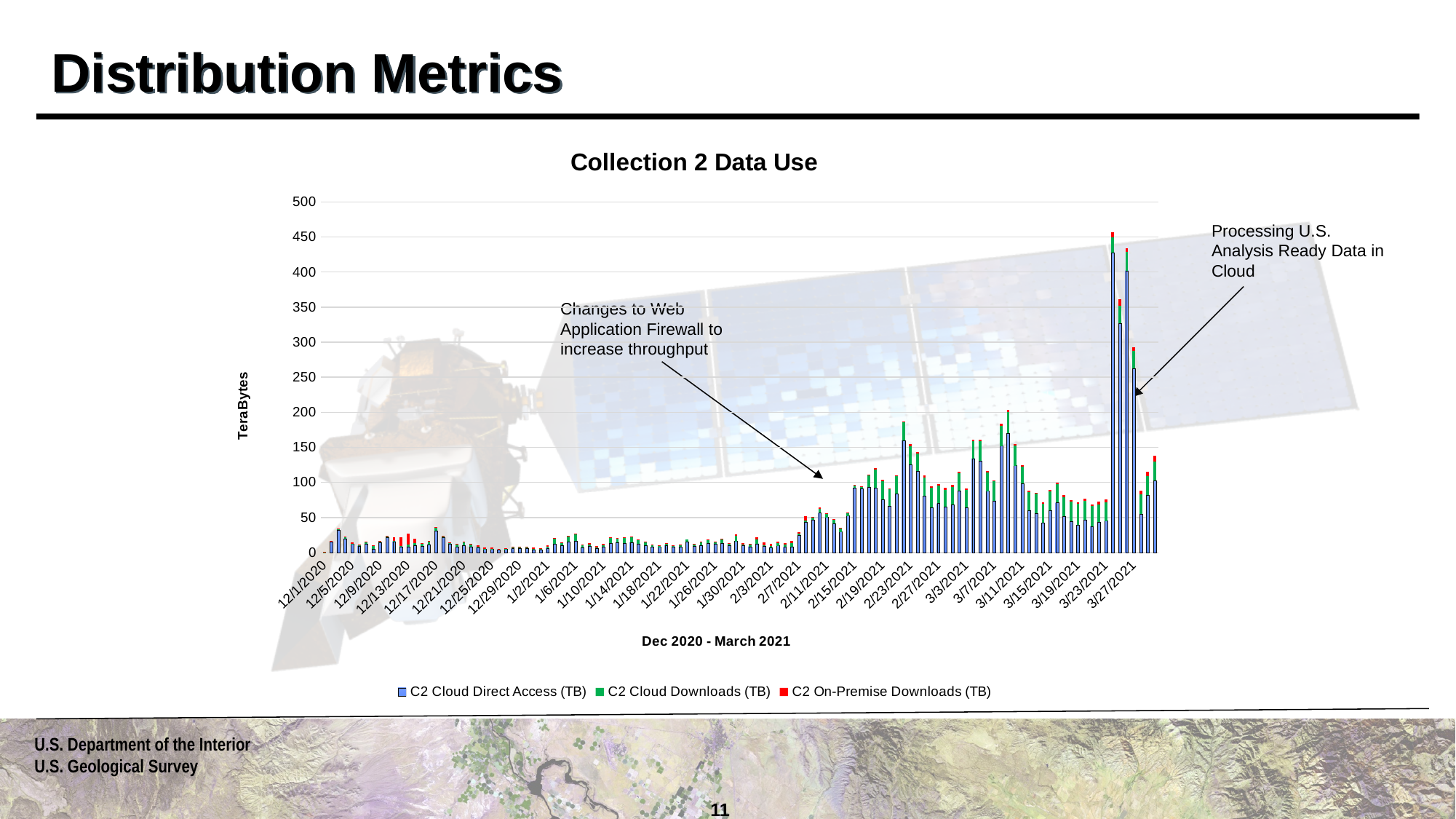

# Distribution Metrics

### Chart: Collection 2 Data Use

| Category | C2 Cloud Direct Access (TB) | C2 Cloud Downloads (TB) | C2 On-Premise Downloads (TB) |
|---|---|---|---|
| 44166 | None | 0.41 | 0.44 |
| 44167 | 15.2 | 1.3 | 0.48 |
| 44168 | 32.2 | 0.7 | 1.09 |
| 44169 | 20.0 | 1.27 | 1.23 |
| 44170 | 12.0 | 0.71 | 1.57 |
| 44171 | 9.48 | 0.44 | 1.43 |
| 44172 | 12.2 | 1.98 | 1.54 |
| 44173 | 5.51 | 3.65 | 1.52 |
| 44174 | 14.2 | 2.22 | 0.5 |
| 44175 | 21.3 | 1.57 | 1.02 |
| 44176 | 15.9 | 0.67 | 5.33 |
| 44177 | 8.01 | 1.62 | 12.56 |
| 44178 | 8.52 | 3.16 | 15.61 |
| 44179 | 10.7 | 3.16 | 6.3 |
| 44180 | 9.61 | 3.21 | 0.41 |
| 44181 | 11.7 | 4.44 | 0.41 |
| 44182 | 31.5 | 4.34 | 0.56 |
| 44183 | 21.4 | 2.69 | 0.17 |
| 44184 | 12.0 | 2.67 | 0.2 |
| 44185 | 8.31 | 3.46 | 0.2 |
| 44186 | 10.4 | 4.4 | 0.48 |
| 44187 | 8.7 | 2.51 | 0.83 |
| 44188 | 7.33 | 1.22 | 1.6 |
| 44189 | 4.91 | 0.69 | 1.19 |
| 44190 | 4.79 | 0.86 | 1.26 |
| 44191 | 4.47 | 0.36 | 0.86 |
| 44192 | 4.91 | 0.61 | 0.96 |
| 44193 | 6.01 | 0.96 | 0.95 |
| 44194 | 5.84 | 1.01 | 1.42 |
| 44195 | 6.37 | 1.14 | 1.28 |
| 44196 | 4.47 | 1.22 | 1.09 |
| 44197 | 4.14 | 0.62 | 1.44 |
| 44198 | 6.44 | 2.35 | 1.55 |
| 44199 | 12.4 | 7.25 | 0.71 |
| 44200 | 10.2 | 4.37 | 0.21 |
| 44201 | 15.5 | 8.19 | 0.2 |
| 44202 | 16.8 | 9.17 | 0.93 |
| 44203 | 7.55 | 2.39 | 0.99 |
| 44204 | 9.61 | 2.33 | 1.31 |
| 44205 | 5.96 | 1.8 | 1.36 |
| 44206 | 8.12 | 2.58 | 1.36 |
| 44207 | 13.6 | 7.5 | 1.06 |
| 44208 | 14.6 | 5.58 | 0.5 |
| 44209 | 13.8 | 7.32 | 0.35 |
| 44210 | 14.6 | 7.61 | 0.28 |
| 44211 | 12.7 | 6.04 | 0.27 |
| 44212 | 10.5 | 4.66 | 0.2 |
| 44213 | 7.86 | 3.25 | 0.16 |
| 44214 | 7.75 | 2.12 | 0.42 |
| 44215 | 10.7 | 2.82 | 0.49 |
| 44216 | 7.85 | 2.44 | 0.02 |
| 44217 | 8.33 | 2.62 | 0.03 |
| 44218 | 15.4 | 2.95 | 0.0 |
| 44219 | 9.39 | 2.82 | 0.05 |
| 44220 | 10.2 | 5.7 | 0.17 |
| 44221 | 13.2 | 5.18 | 0.07 |
| 44222 | 12.5 | 3.54 | 0.07 |
| 44223 | 13.4 | 6.33 | 0.19 |
| 44224 | 9.99 | 3.75 | 0.29 |
| 44225 | 16.0 | 7.57 | 2.82 |
| 44226 | 10.6 | 1.0 | 1.77 |
| 44227 | 8.5 | 4.1 | 0.09 |
| 44228 | 12.8 | 5.95 | 2.74 |
| 44229 | 9.04 | 1.31 | 4.31 |
| 44230 | 7.58 | 1.38 | 3.43 |
| 44231 | 9.85 | 3.45 | 1.96 |
| 44232 | 8.17 | 3.25 | 2.58 |
| 44233 | 8.55 | 4.67 | 3.01 |
| 44234 | 24.6 | 2.36 | 2.06 |
| 44235 | 43.2 | 2.95 | 5.27 |
| 44236 | 46.4 | 3.12 | 1.36 |
| 44237 | 56.8 | 5.96 | 2.04 |
| 44238 | 50.3 | 4.99 | 0.37 |
| 44239 | 41.9 | 5.26 | 0.56 |
| 44240 | 29.5 | 5.65 | 0.18 |
| 44241 | 52.3 | 4.26 | 0.18 |
| 44242 | 92.0 | 3.77 | 0.34 |
| 44243 | 91.7 | 2.32 | 0.37 |
| 44244 | 93.5 | 17.2 | 0.78 |
| 44245 | 92.1 | 26.37 | 1.66 |
| 44246 | 75.5 | 26.68 | 1.11 |
| 44247 | 66.0 | 24.78 | 0.97 |
| 44248 | 84.1 | 25.27 | 0.77 |
| 44249 | 160.0 | 26.07 | 1.27 |
| 44250 | 126.0 | 25.48 | 2.7 |
| 44251 | 116.0 | 25.07 | 2.49 |
| 44252 | 80.6 | 26.08 | 3.05 |
| 44253 | 64.4 | 27.86 | 1.75 |
| 44254 | 70.4 | 25.33 | 1.53 |
| 44255 | 65.5 | 24.17 | 2.58 |
| 44256 | 68.6 | 24.32 | 3.48 |
| 44257 | 87.8 | 25.4 | 1.83 |
| 44258 | 64.1 | 25.58 | 1.27 |
| 44259 | 134.0 | 24.59 | 2.34 |
| 44260 | 131.0 | 28.19 | 1.61 |
| 44261 | 87.7 | 26.76 | 1.28 |
| 44262 | 73.9 | 27.92 | 1.42 |
| 44263 | 152.0 | 28.77 | 3.0 |
| 44264 | 170.0 | 30.41 | 2.77 |
| 44265 | 124.0 | 28.82 | 1.79 |
| 44266 | 98.1 | 24.87 | 1.9 |
| 44267 | 60.6 | 25.62 | 2.36 |
| 44268 | 56.3 | 27.57 | 1.6 |
| 44269 | 42.5 | 26.83 | 2.42 |
| 44270 | 59.9 | 27.49 | 2.19 |
| 44271 | 71.3 | 26.7 | 2.11 |
| 44272 | 51.7 | 27.39 | 2.48 |
| 44273 | 45.0 | 27.8 | 2.07 |
| 44274 | 39.0 | 30.14 | 2.32 |
| 44275 | 46.9 | 26.35 | 3.81 |
| 44276 | 37.6 | 28.41 | 2.64 |
| 44277 | 43.2 | 25.73 | 3.82 |
| 44278 | 45.1 | 26.75 | 3.75 |
| 44279 | 428.0 | 21.08 | 7.51 |
| 44280 | 327.0 | 25.14 | 9.45 |
| 44281 | 402.0 | 26.45 | 5.45 |
| 44282 | 263.0 | 24.92 | 4.86 |
| 44283 | 55.4 | 27.12 | 5.6 |
| 44284 | 82.1 | 27.1 | 5.83 |
| 44285 | 103.0 | 26.41 | 8.14 |
Processing U.S. Analysis Ready Data in Cloud
Changes to Web Application Firewall to increase throughput